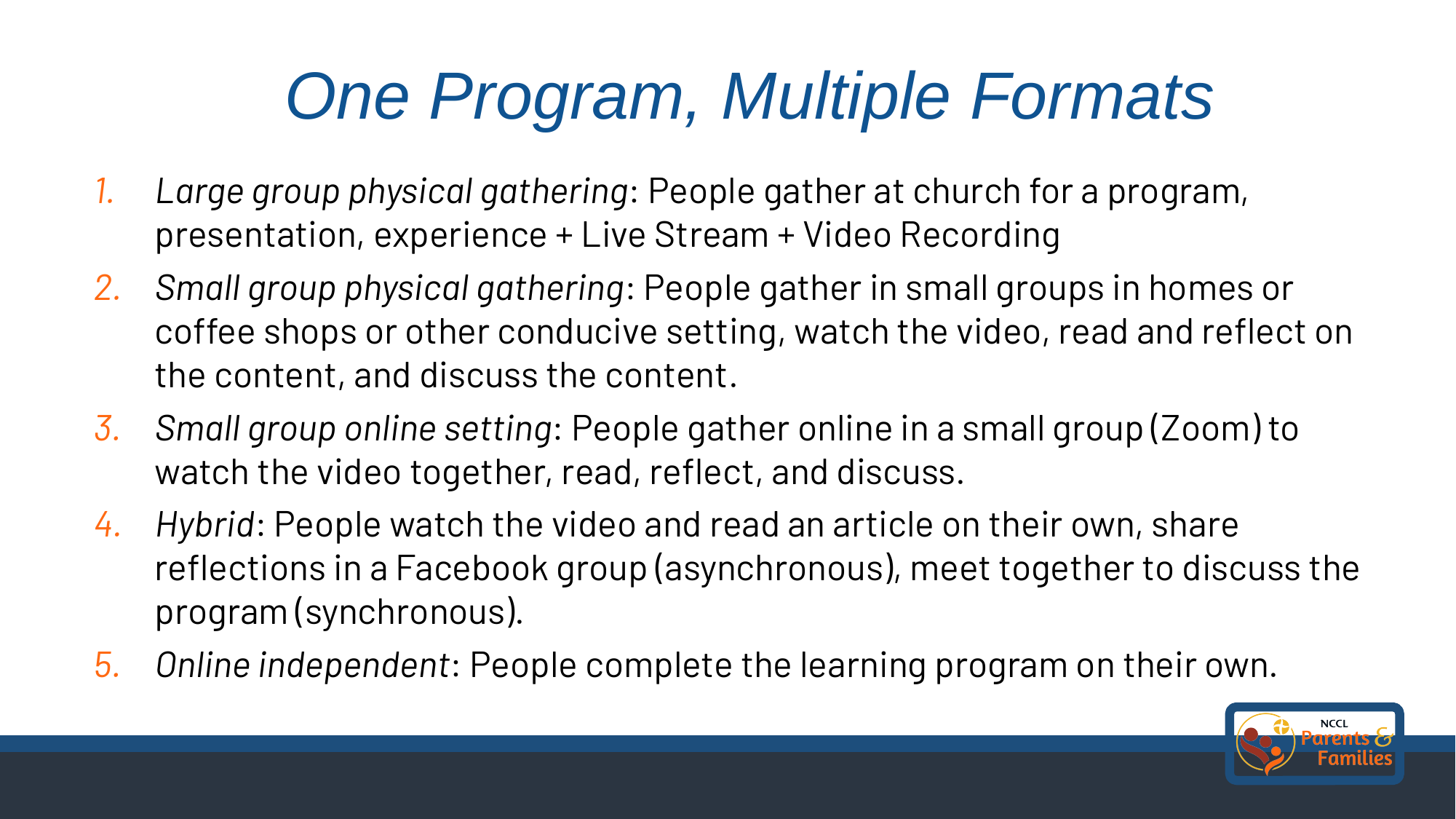

One Program, Multiple Formats
Large group physical gathering: People gather at church for a program, presentation, experience + Live Stream + Video Recording
Small group physical gathering: People gather in small groups in homes or coffee shops or other conducive setting, watch the video, read and reflect on the content, and discuss the content.
Small group online setting: People gather online in a small group (Zoom) to watch the video together, read, reflect, and discuss.
Hybrid: People watch the video and read an article on their own, share reflections in a Facebook group (asynchronous), meet together to discuss the program (synchronous).
Online independent: People complete the learning program on their own.